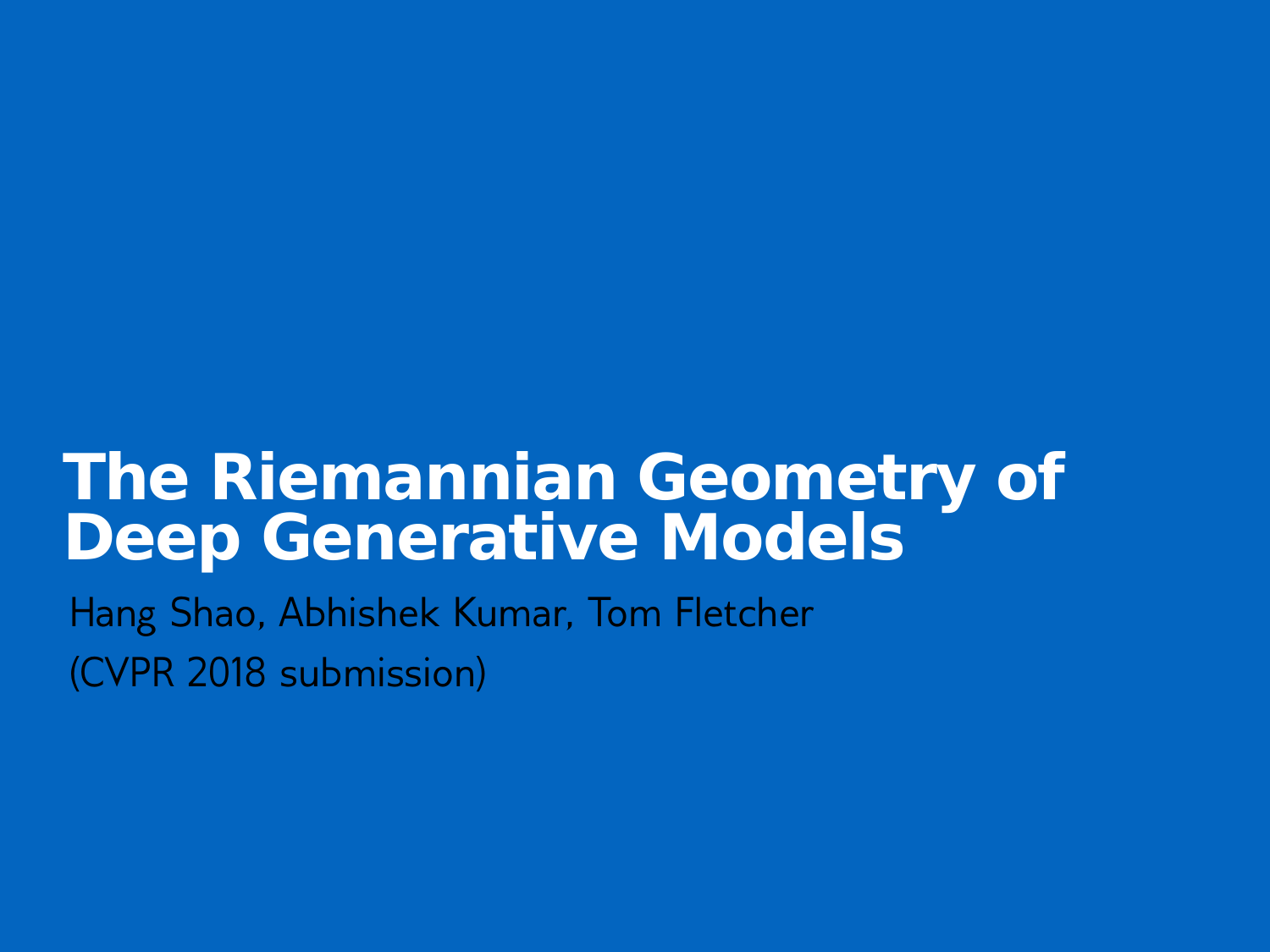

# The Riemannian Geometry of Deep Generative Models
Hang Shao, Abhishek Kumar, Tom Fletcher
(CVPR 2018 submission)